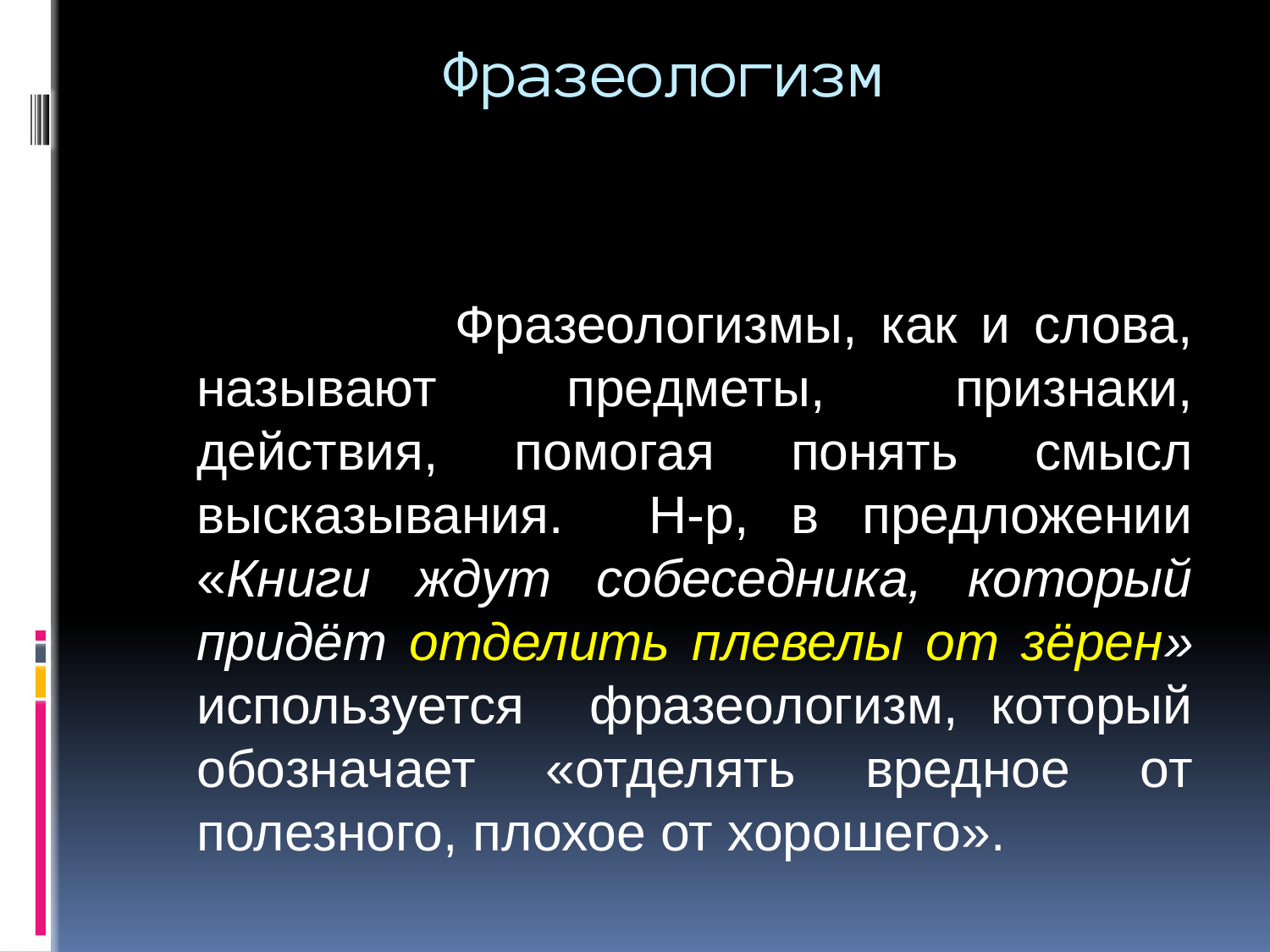

# Фразеологизм

             Фразеологизмы, как и слова, называют предметы, признаки, действия, помогая понять смысл высказывания.  Н-р, в предложении «Книги ждут собеседника, который придёт отделить плевелы от зёрен» используется  фразеологизм, который обозначает «отделять вредное от полезного, плохое от хорошего».